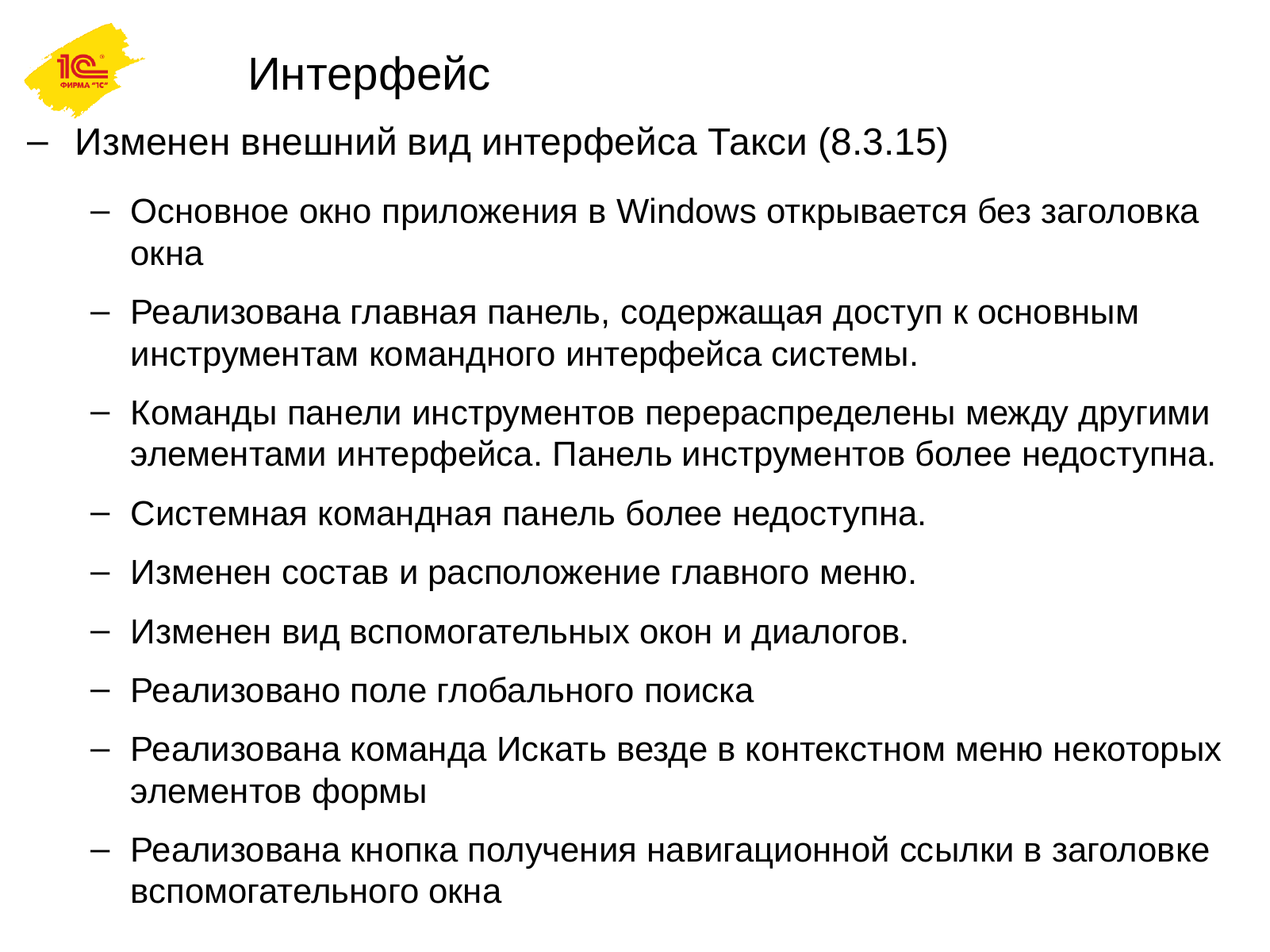

# Интерфейс
Изменен внешний вид интерфейса Такси (8.3.15)
Основное окно приложения в Windows открывается без заголовка окна
Реализована главная панель, содержащая доступ к основным инструментам командного интерфейса системы.
Команды панели инструментов перераспределены между другими элементами интерфейса. Панель инструментов более недоступна.
Системная командная панель более недоступна.
Изменен состав и расположение главного меню.
Изменен вид вспомогательных окон и диалогов.
Реализовано поле глобального поиска
Реализована команда Искать везде в контекстном меню некоторых элементов формы
Реализована кнопка получения навигационной ссылки в заголовке вспомогательного окна